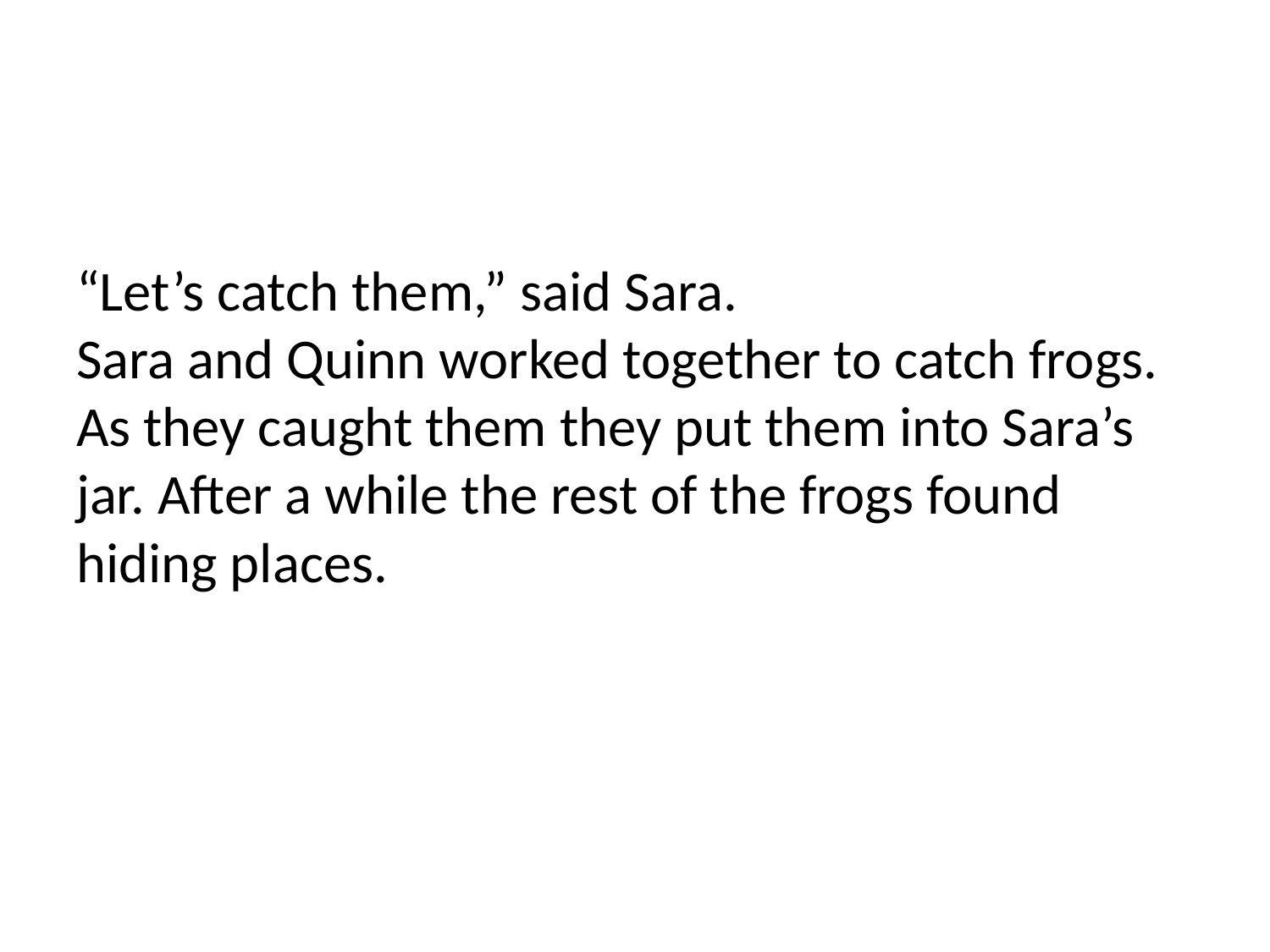

# “Let’s catch them,” said Sara. Sara and Quinn worked together to catch frogs.  As they caught them they put them into Sara’s jar. After a while the rest of the frogs found hiding places.